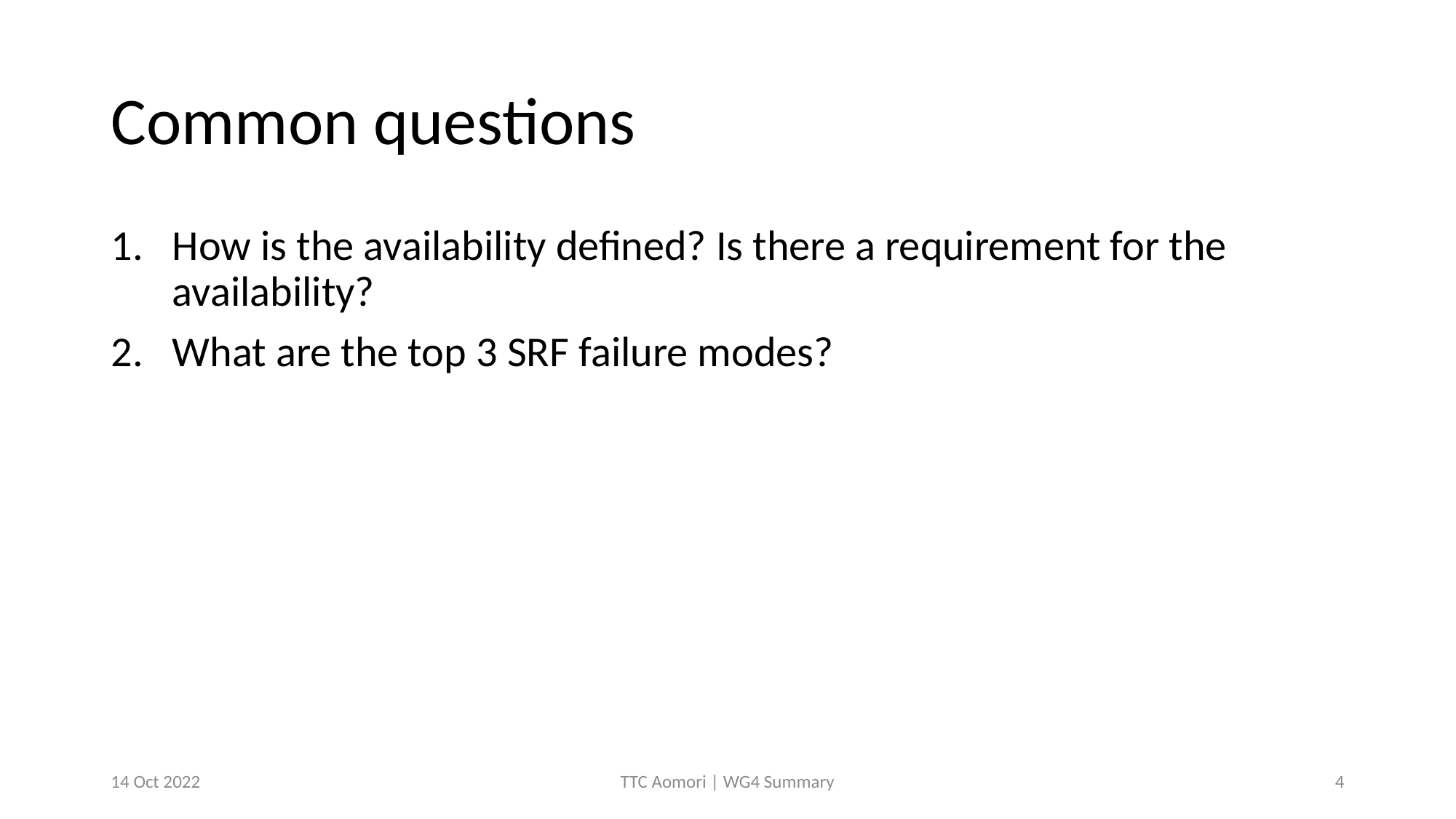

# Common questions
How is the availability defined? Is there a requirement for the availability?
What are the top 3 SRF failure modes?
14 Oct 2022
TTC Aomori | WG4 Summary
4